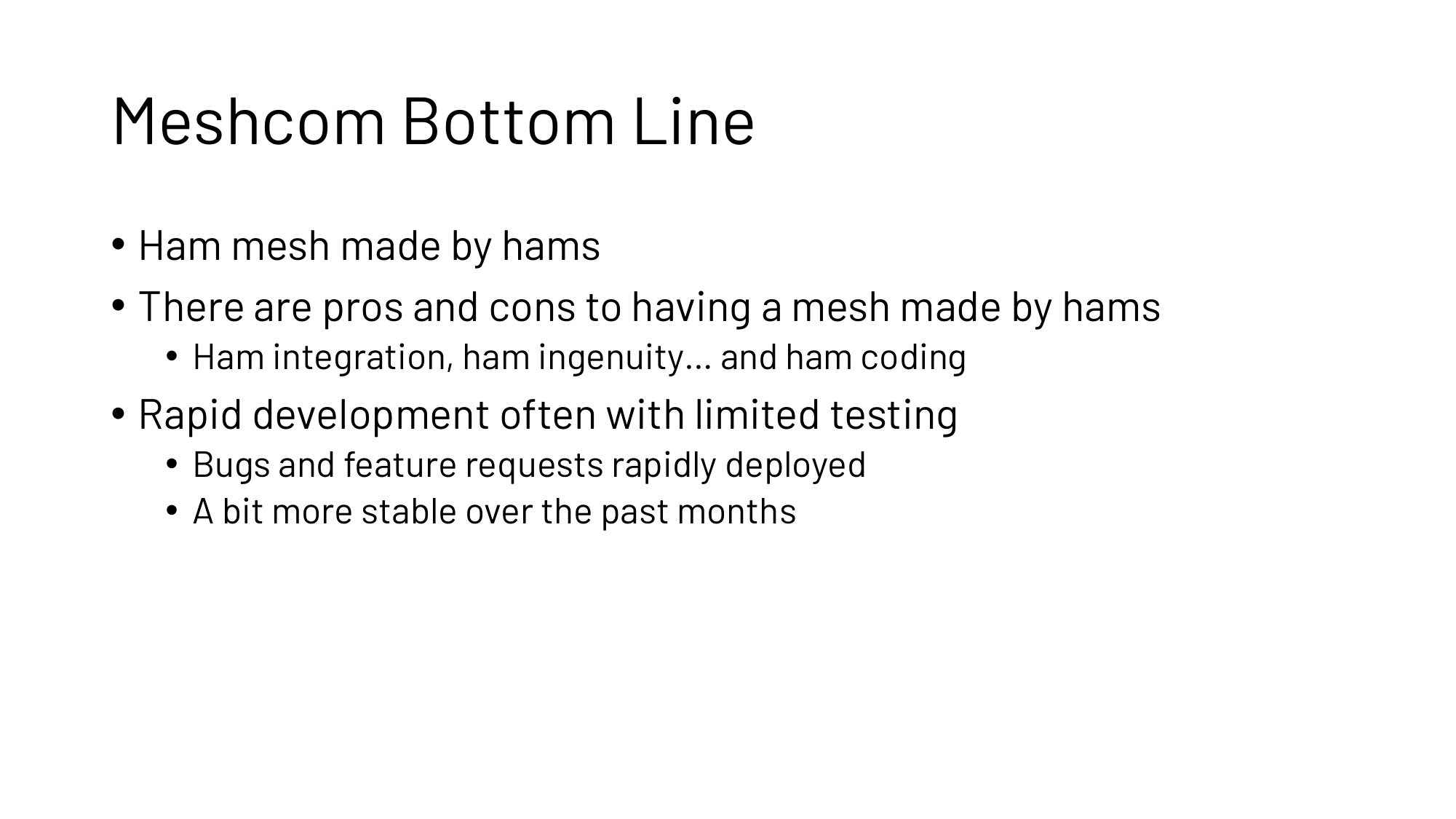

# Meshcom Bottom Line
Ham mesh made by hams
There are pros and cons to having a mesh made by hams
Ham integration, ham ingenuity… and ham coding
Rapid development often with limited testing
Bugs and feature requests rapidly deployed
A bit more stable over the past months